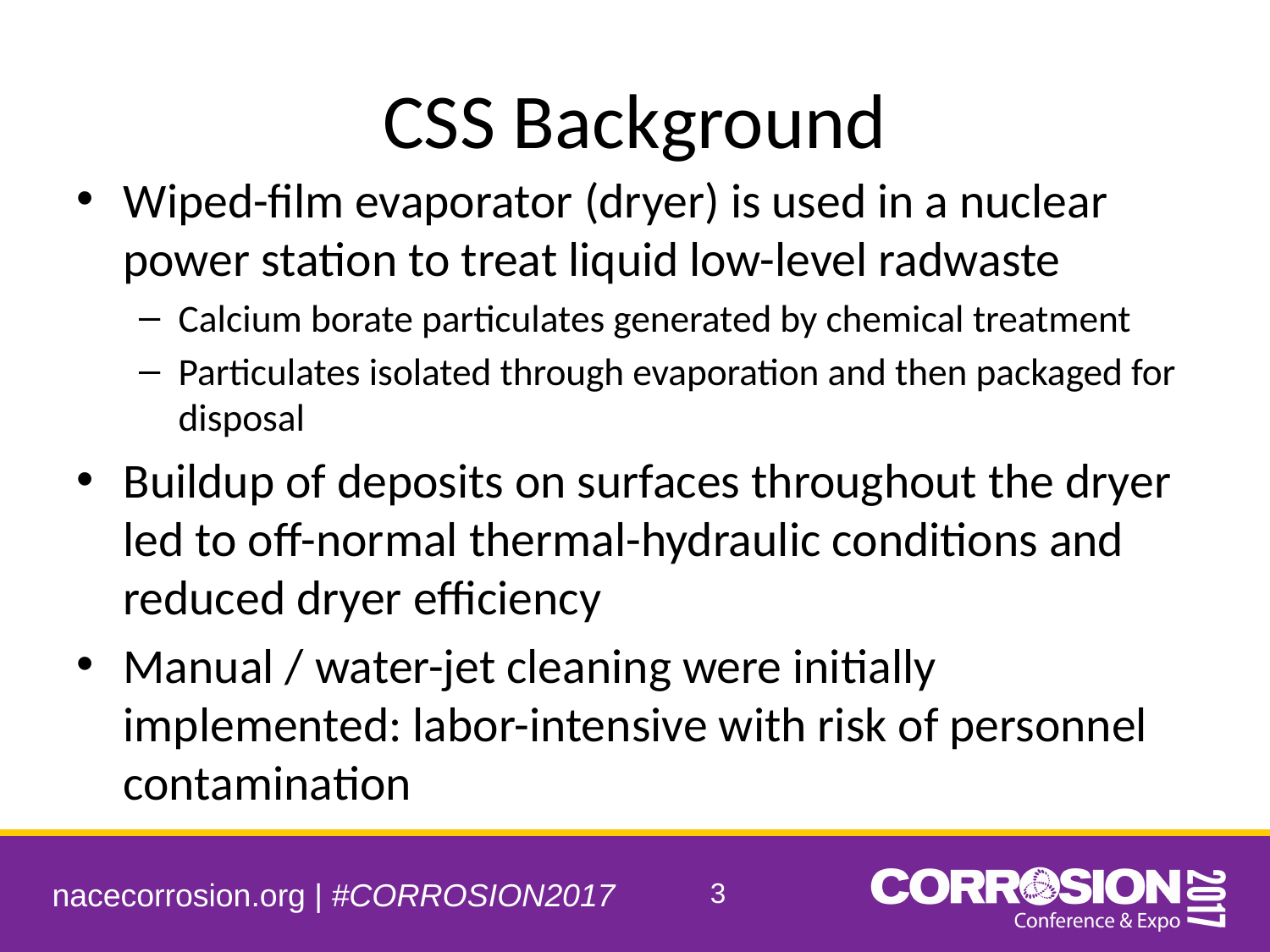

# CSS Background
Wiped-film evaporator (dryer) is used in a nuclear power station to treat liquid low-level radwaste
Calcium borate particulates generated by chemical treatment
Particulates isolated through evaporation and then packaged for disposal
Buildup of deposits on surfaces throughout the dryer led to off-normal thermal-hydraulic conditions and reduced dryer efficiency
Manual / water-jet cleaning were initially implemented: labor-intensive with risk of personnel contamination